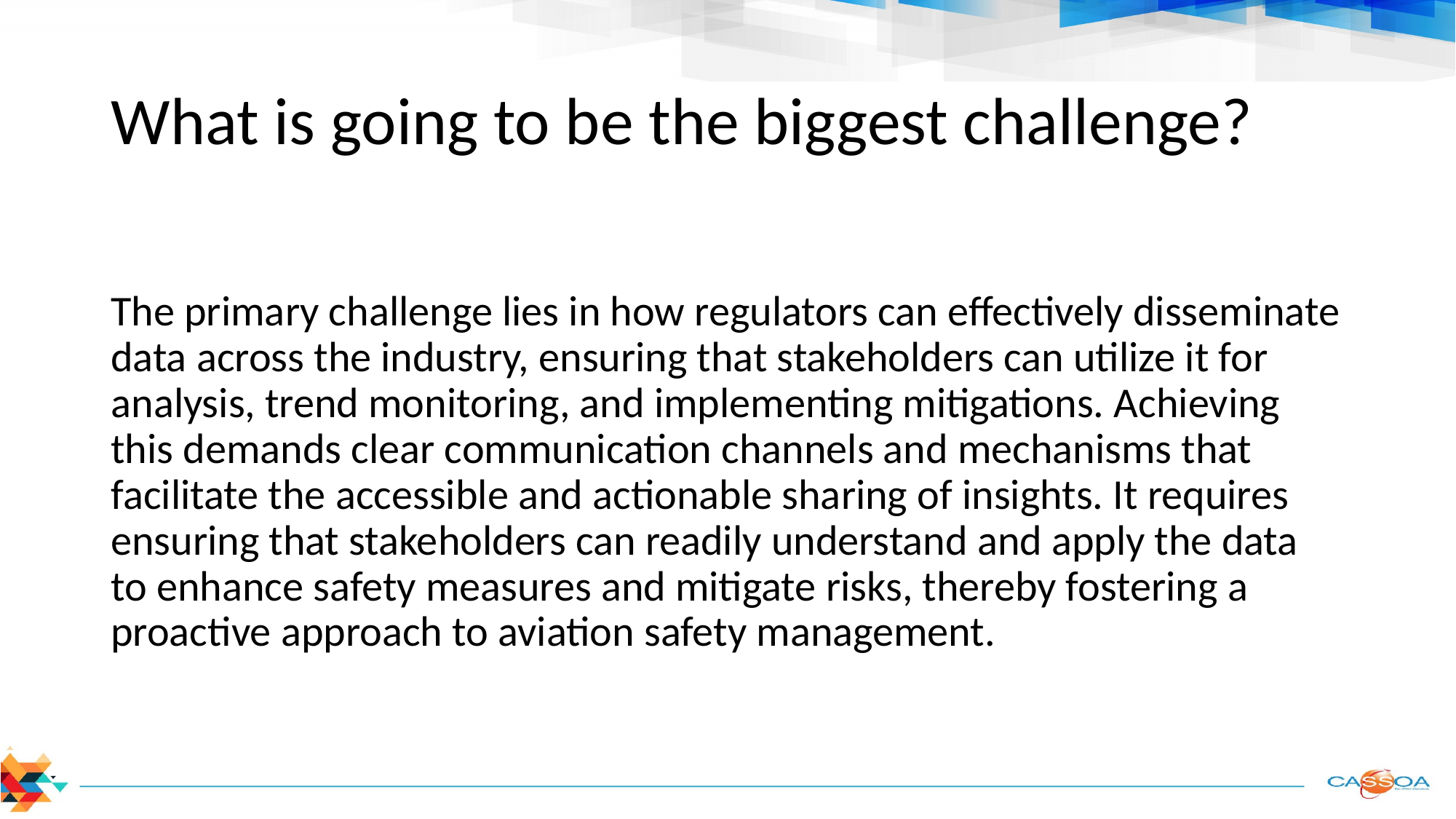

# What is going to be the biggest challenge?

The primary challenge lies in how regulators can effectively disseminate data across the industry, ensuring that stakeholders can utilize it for analysis, trend monitoring, and implementing mitigations. Achieving this demands clear communication channels and mechanisms that facilitate the accessible and actionable sharing of insights. It requires ensuring that stakeholders can readily understand and apply the data to enhance safety measures and mitigate risks, thereby fostering a proactive approach to aviation safety management.